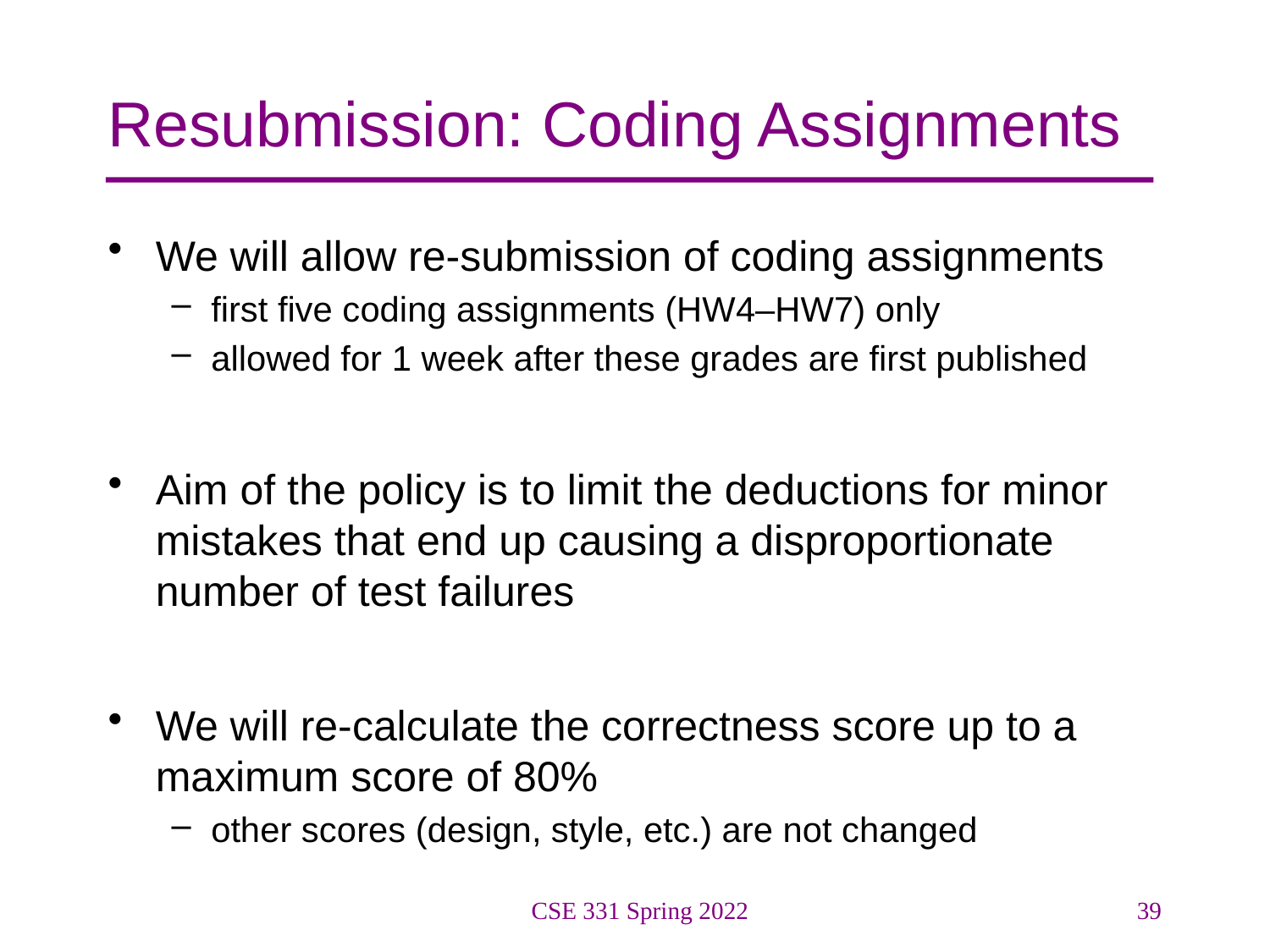

# Resubmission: Coding Assignments
We will allow re-submission of coding assignments
first five coding assignments (HW4–HW7) only
allowed for 1 week after these grades are first published

Aim of the policy is to limit the deductions for minor mistakes that end up causing a disproportionate number of test failures

We will re-calculate the correctness score up to a maximum score of 80%
other scores (design, style, etc.) are not changed
CSE 331 Spring 2022
39